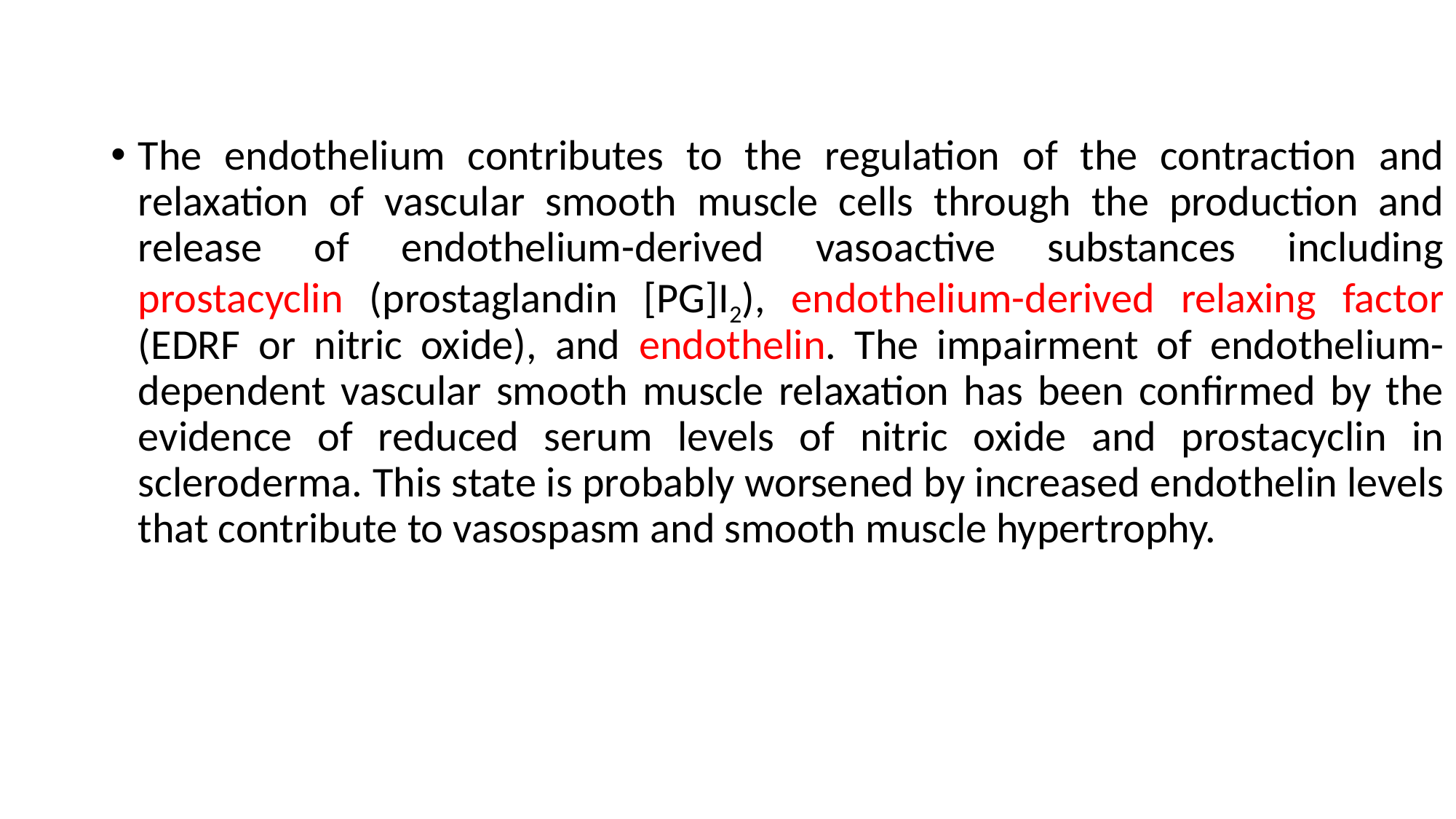

The endothelium contributes to the regulation of the contraction and relaxation of vascular smooth muscle cells through the production and release of endothelium-derived vasoactive substances including prostacyclin (prostaglandin [PG]I2), endothelium-derived relaxing factor (EDRF or nitric oxide), and endothelin. The impairment of endothelium-dependent vascular smooth muscle relaxation has been confirmed by the evidence of reduced serum levels of nitric oxide and prostacyclin in scleroderma. This state is probably worsened by increased endothelin levels that contribute to vasospasm and smooth muscle hypertrophy.